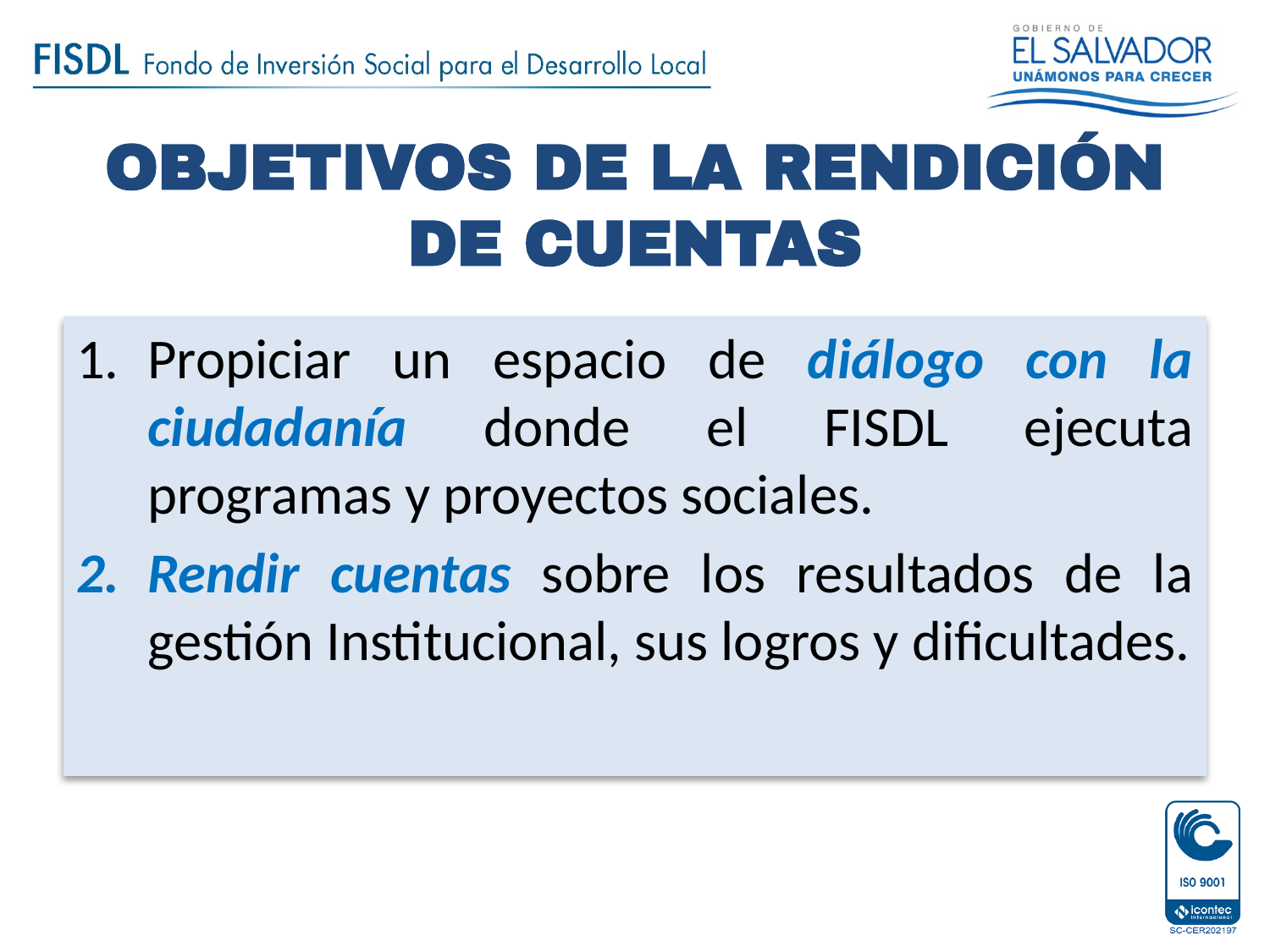

# OBJETIVOS DE LA RENDICIÓN DE CUENTAS
Propiciar un espacio de diálogo con la ciudadanía donde el FISDL ejecuta programas y proyectos sociales.
Rendir cuentas sobre los resultados de la gestión Institucional, sus logros y dificultades.